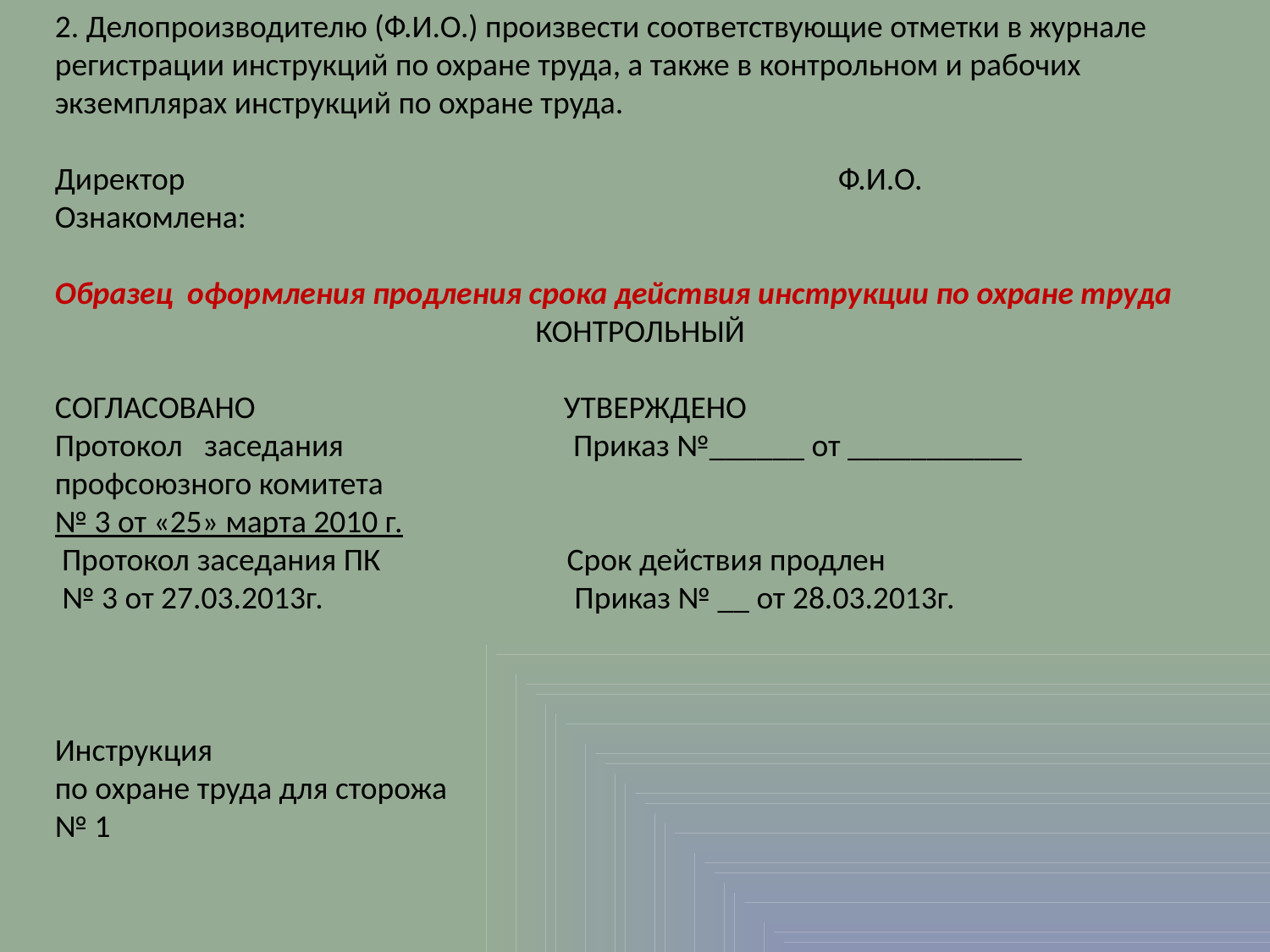

2. Делопроизводителю (Ф.И.О.) произвести соответствующие отметки в журнале регистрации инструкций по охране труда, а также в контрольном и рабочих экземплярах инструкций по охране труда.

Директор                                                                                           Ф.И.О.
Ознакомлена:

Образец  оформления продления срока действия инструкции по охране труда
КОНТРОЛЬНЫЙ

СОГЛАСОВАНО                                           УТВЕРЖДЕНО
Протокол   заседания                                Приказ №______ от ___________
профсоюзного комитета
№ 3 от «25» марта 2010 г.
 Протокол заседания ПК                          Срок действия продлен
 № 3 от 27.03.2013г.                                   Приказ № __ от 28.03.2013г.

Инструкция
по охране труда для сторожа
№ 1